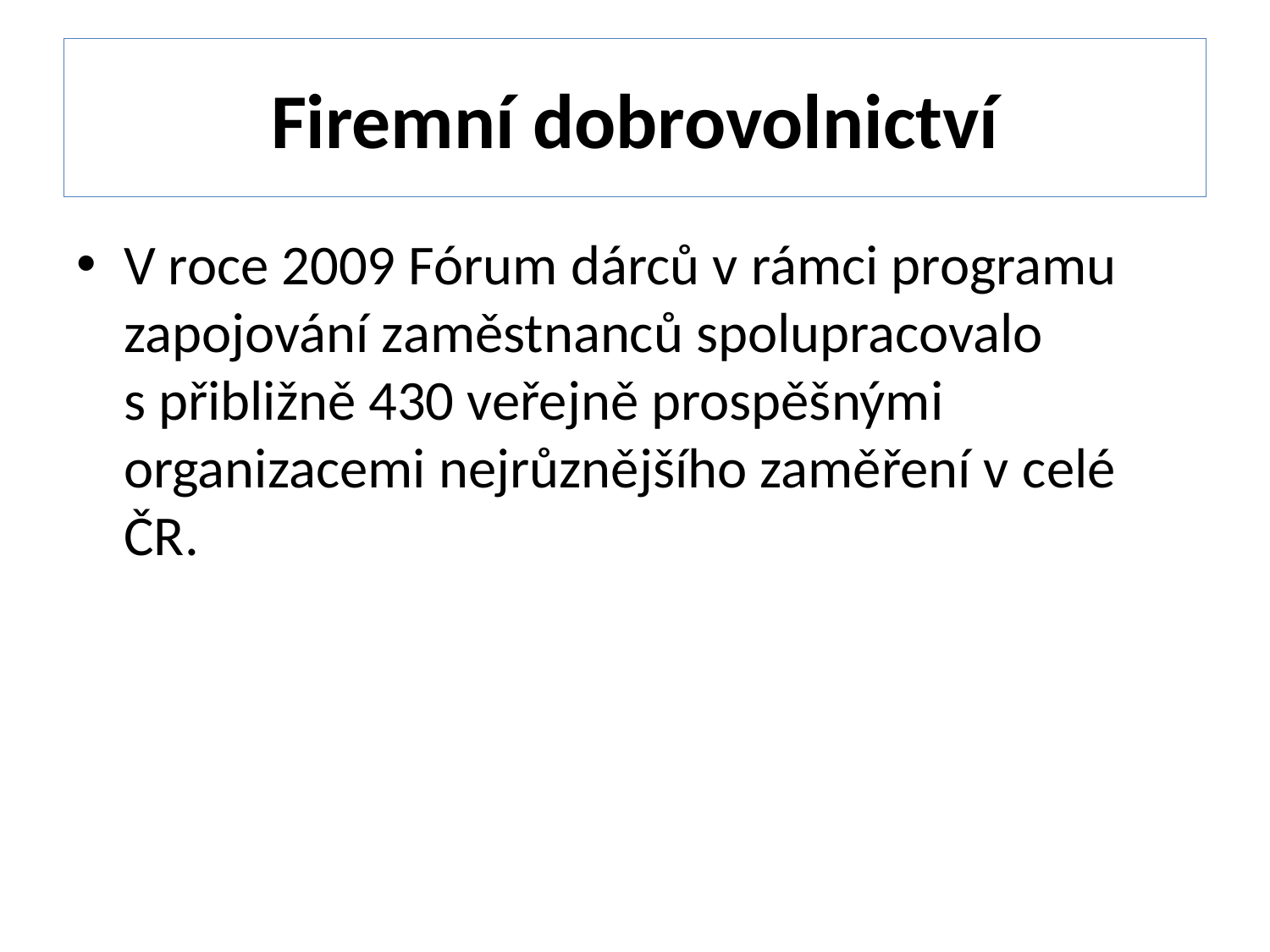

# Firemní dobrovolnictví
V roce 2009 Fórum dárců v rámci programu zapojování zaměstnanců spolupracovalo s přibližně 430 veřejně prospěšnými organizacemi nejrůznějšího zaměření v celé ČR.